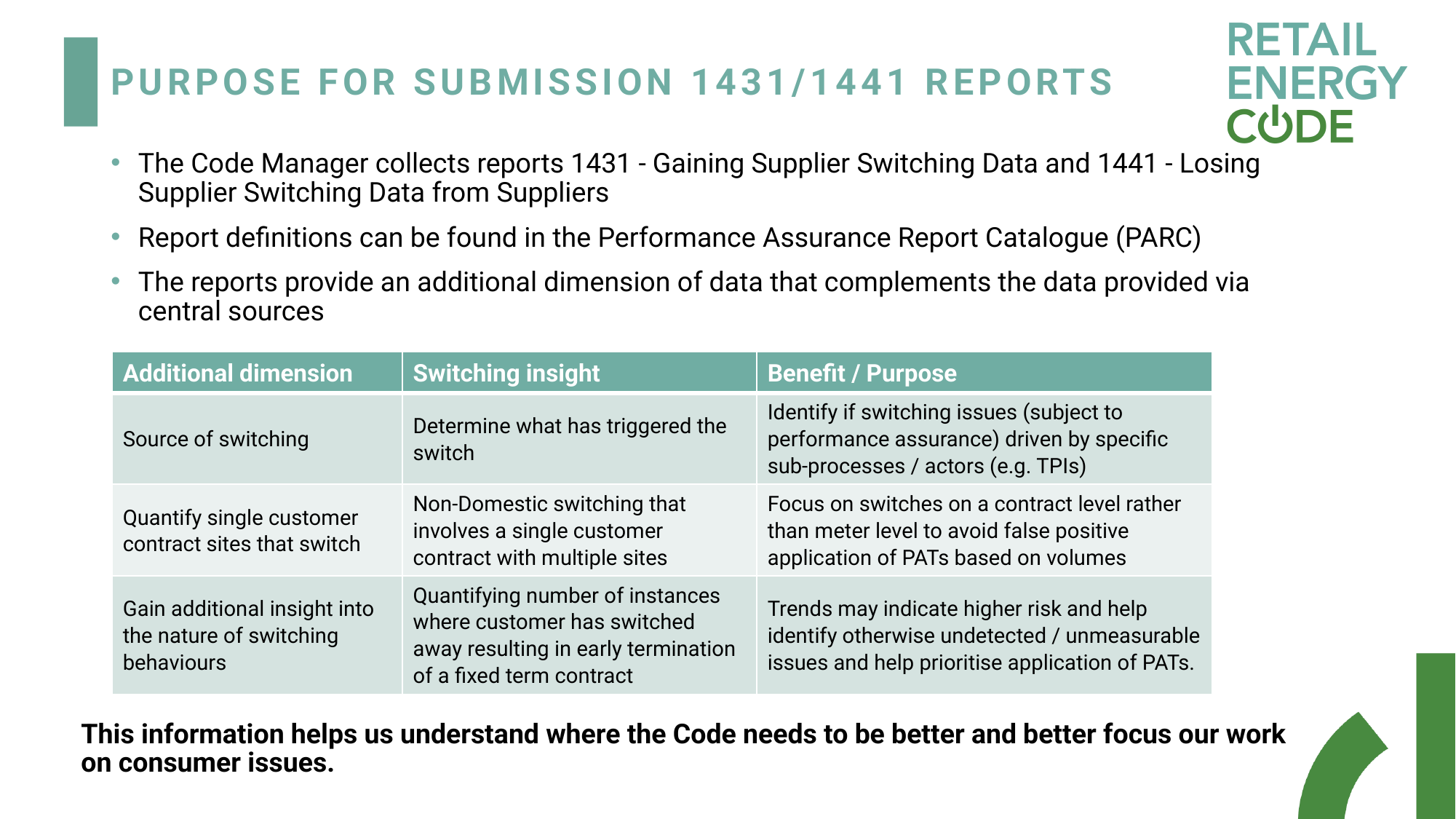

# Purpose for submission 1431/1441 reports
The Code Manager collects reports 1431 - Gaining Supplier Switching Data and 1441 - Losing Supplier Switching Data from Suppliers
Report definitions can be found in the Performance Assurance Report Catalogue (PARC)
The reports provide an additional dimension of data that complements the data provided via central sources
| Additional dimension | Switching insight | Benefit / Purpose |
| --- | --- | --- |
| Source of switching | Determine what has triggered the switch | Identify if switching issues (subject to performance assurance) driven by specific sub-processes / actors (e.g. TPIs) |
| Quantify single customer contract sites that switch | Non-Domestic switching that involves a single customer contract with multiple sites | Focus on switches on a contract level rather than meter level to avoid false positive application of PATs based on volumes |
| Gain additional insight into the nature of switching behaviours | Quantifying number of instances where customer has switched away resulting in early termination of a fixed term contract | Trends may indicate higher risk and help identify otherwise undetected / unmeasurable issues and help prioritise application of PATs. |
This information helps us understand where the Code needs to be better and better focus our work on consumer issues.